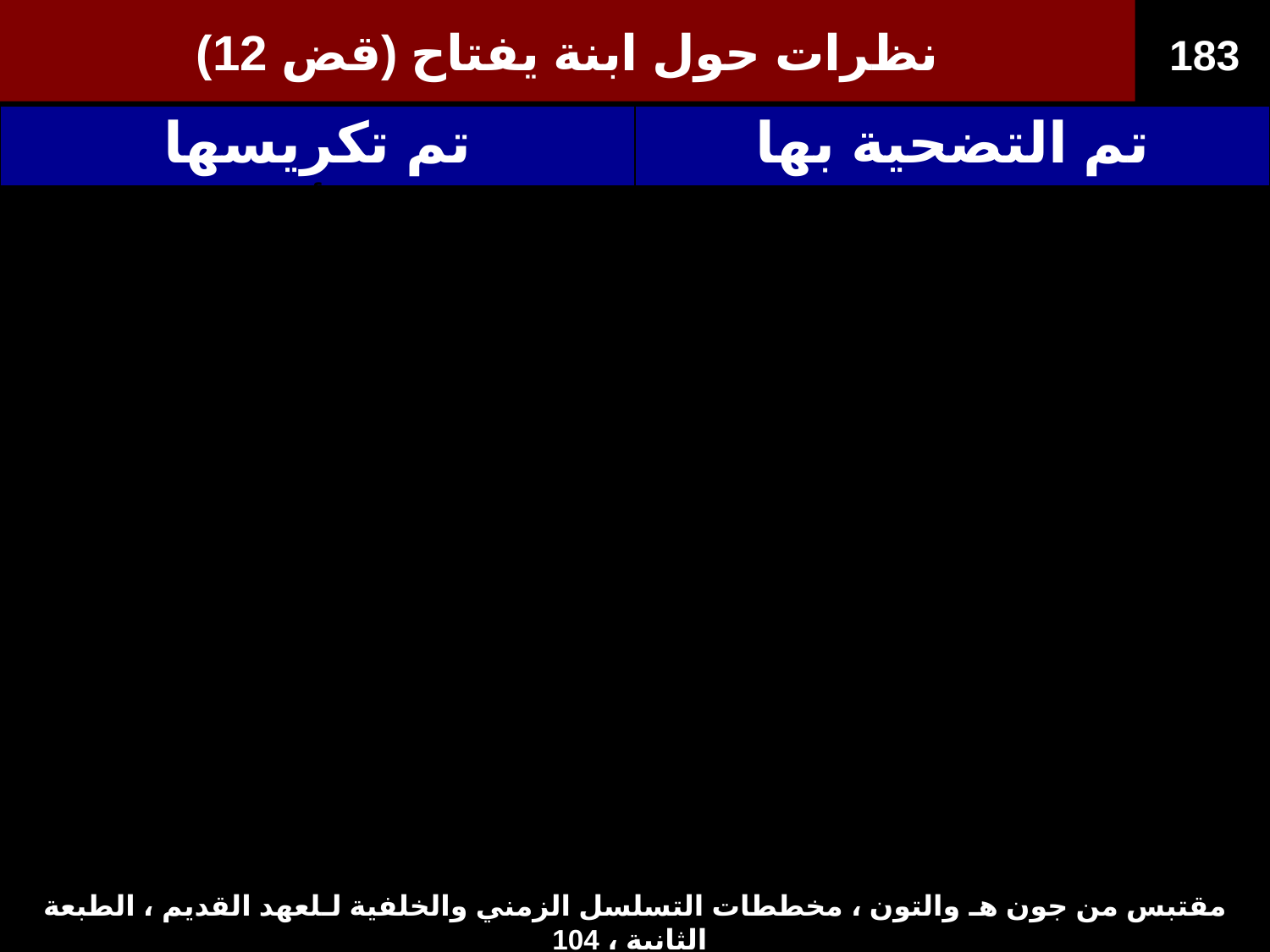

نظرات حول ابنة يفتاح (قض 12)
183
| تم تكريسها | تم التضحية بها |
| --- | --- |
| 4. الدليل عن المرأة في خدمة خيمة الإجتماع – خر 38: 8، 1 صم 2: 22 | 4. إذا كانت ممارسة متكررة لدخول المرأة خدمة المسكن فلماذا الاستحسان؟ |
| 5. كان يمكن فهم التضحية البشرية بوضوح على أنها انتهاك لقانون الله ، وكان الرأي العام سيمنعها حتى لو أراد يفتاح المضي قدمًا | 5. يُنظر إلى التضحية البشرية على أنها محاولة أخيرة في المعركة (ملوك الثاني 3:27) |
مقتبس من جون هـ والتون ، مخططات التسلسل الزمني والخلفية لـلعهد القديم ، الطبعة الثانية ، 104